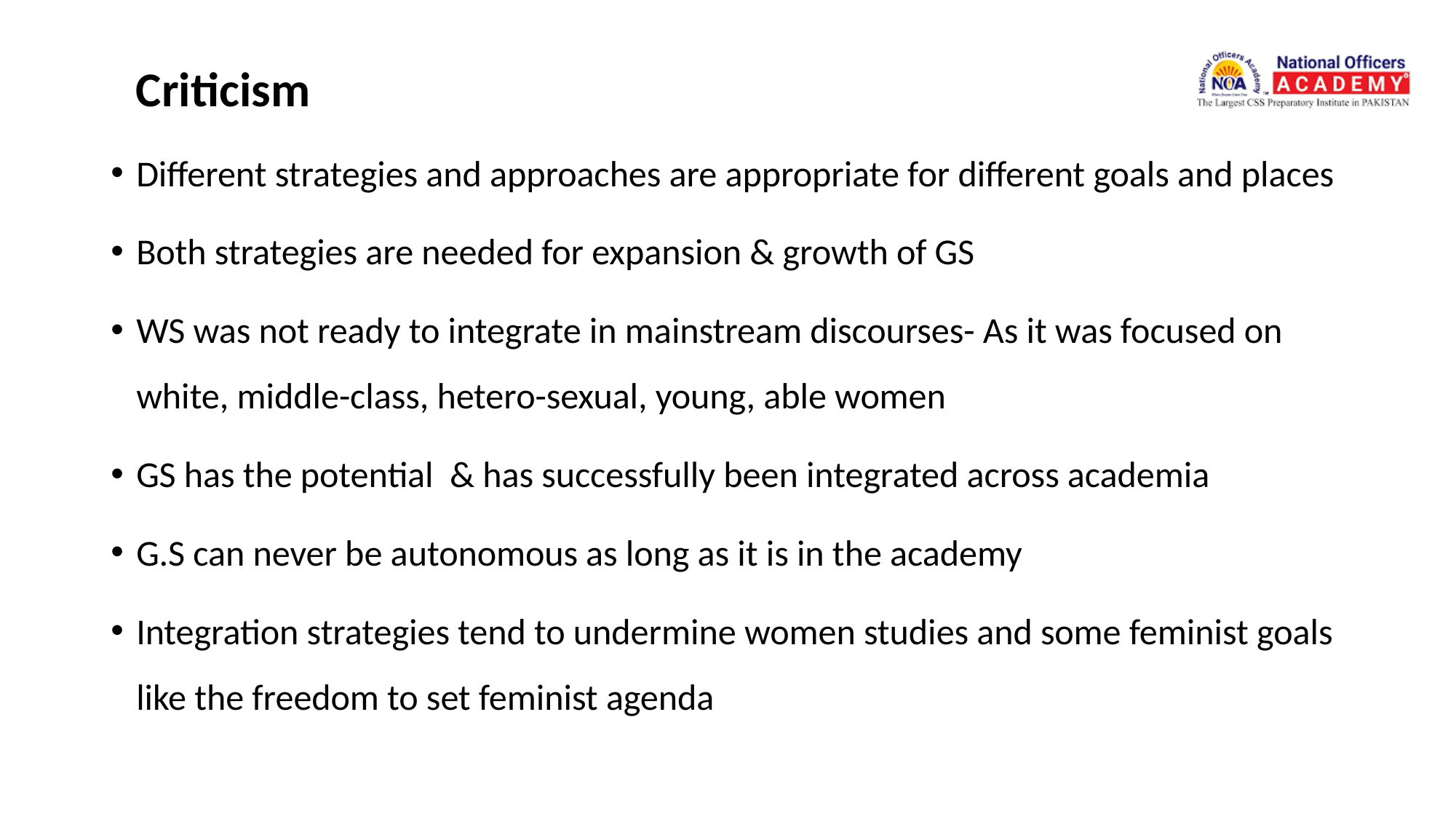

Criticism
Different strategies and approaches are appropriate for different goals and places
Both strategies are needed for expansion & growth of GS
WS was not ready to integrate in mainstream discourses- As it was focused on white, middle-class, hetero-sexual, young, able women
GS has the potential  & has successfully been integrated across academia
G.S can never be autonomous as long as it is in the academy
Integration strategies tend to undermine women studies and some feminist goals like the freedom to set feminist agenda